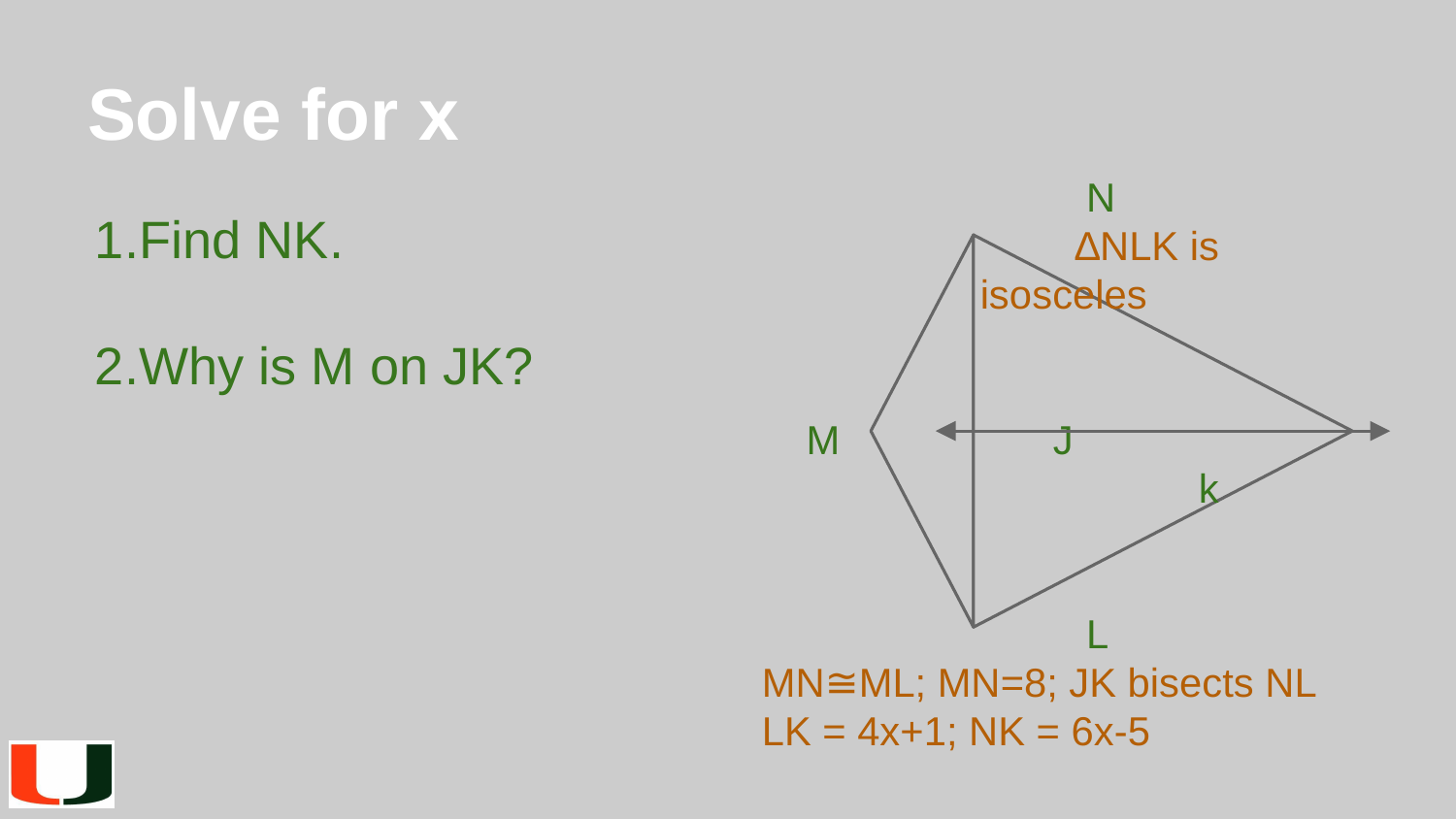

# Solve for x
		   N
  ∆NLK is isosceles

    M		J					k

		   L
MN≅ML; MN=8; JK bisects NL
LK = 4x+1; NK = 6x-5
1.Find NK.

2.Why is M on JK?